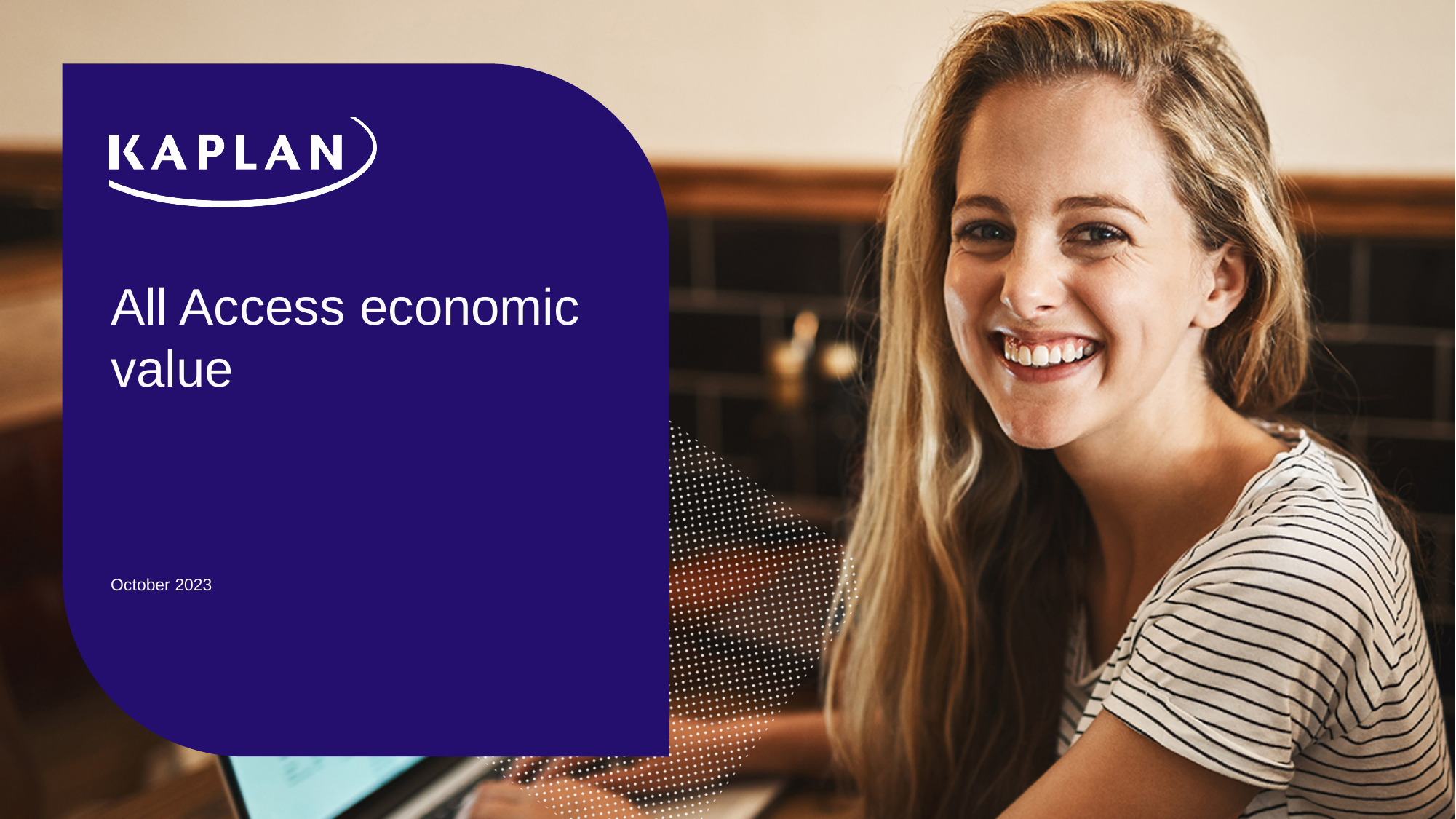

# All Access economic value
October 2023